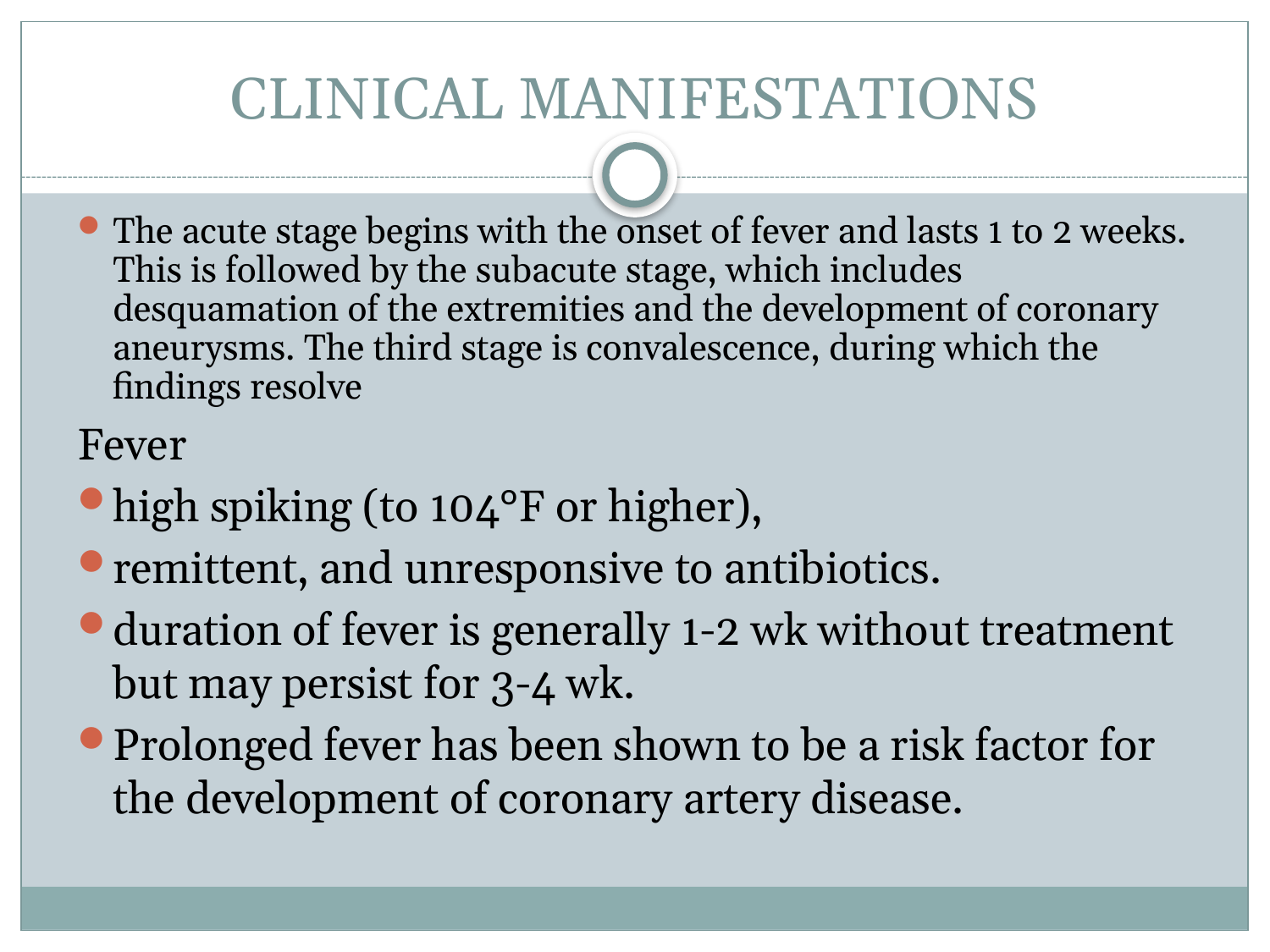

# CLINICAL MANIFESTATIONS
The acute stage begins with the onset of fever and lasts 1 to 2 weeks. This is followed by the subacute stage, which includes desquamation of the extremities and the development of coronary aneurysms. The third stage is convalescence, during which the findings resolve
Fever
high spiking (to 104°F or higher),
remittent, and unresponsive to antibiotics.
duration of fever is generally 1-2 wk without treatment but may persist for 3-4 wk.
Prolonged fever has been shown to be a risk factor for the development of coronary artery disease.